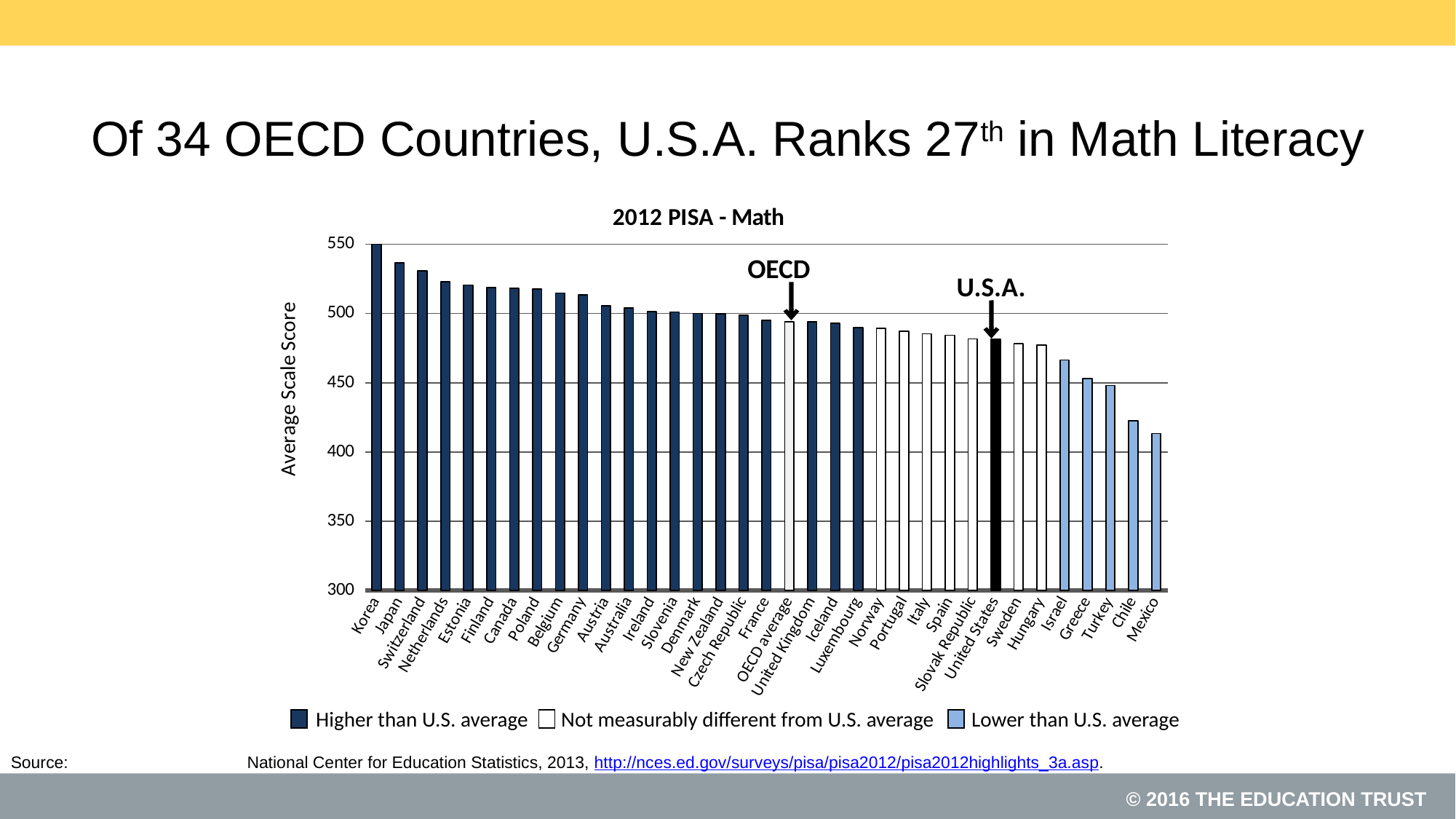

# Of 34 OECD Countries, U.S.A. Ranks 27th in Math Literacy

### Chart: 2012 PISA - Math

| Category | Score |
|---|---|
| Korea | 553.766659143613 |
| Japan | 536.406918234208 |
| Switzerland | 530.9310039503965 |
| Netherlands | 522.9717581926816 |
| Estonia | 520.5455216767858 |
| Finland | 518.7503352829792 |
| Canada | 518.0785194333538 |
| Poland | 517.5010968179553 |
| Belgium | 514.7452385829005 |
| Germany | 513.525055819928 |
| Austria | 505.5407432498006 |
| Australia | 504.150766311124 |
| Ireland | 501.497460196644 |
| Slovenia | 501.12742239095365 |
| Denmark | 500.02675662541355 |
| New Zealand | 499.7499028275867 |
| Czech Republic | 498.95788231767966 |
| France | 494.9846743206404 |
| OECD average | 494.0464466858626 |
| United Kingdom | 493.9342308963163 |
| Iceland | 492.79569723949174 |
| Luxembourg | 489.8450980372081 |
| Norway | 489.37307034875533 |
| Portugal | 487.0631813439034 |
| Italy | 485.32118101255327 |
| Spain | 484.319297801971 |
| Slovak Republic | 481.64474400632696 |
| United States | 481.36678627921174 |
| Sweden | 478.26063590301106 |
| Hungary | 477.0444550154877 |
| Israel | 466.4814301493097 |
| Greece | 452.9734268589068 |
| Turkey | 447.98441497895413 |
| Chile | 422.6323554055187 |
| Mexico | 413.28146666770834 |
OECD
U.S.A.

   Higher than U.S. average       Not measurably different from U.S. average        Lower than U.S. average

National Center for Education Statistics, 2013, http://nces.ed.gov/surveys/pisa/pisa2012/pisa2012highlights_3a.asp.